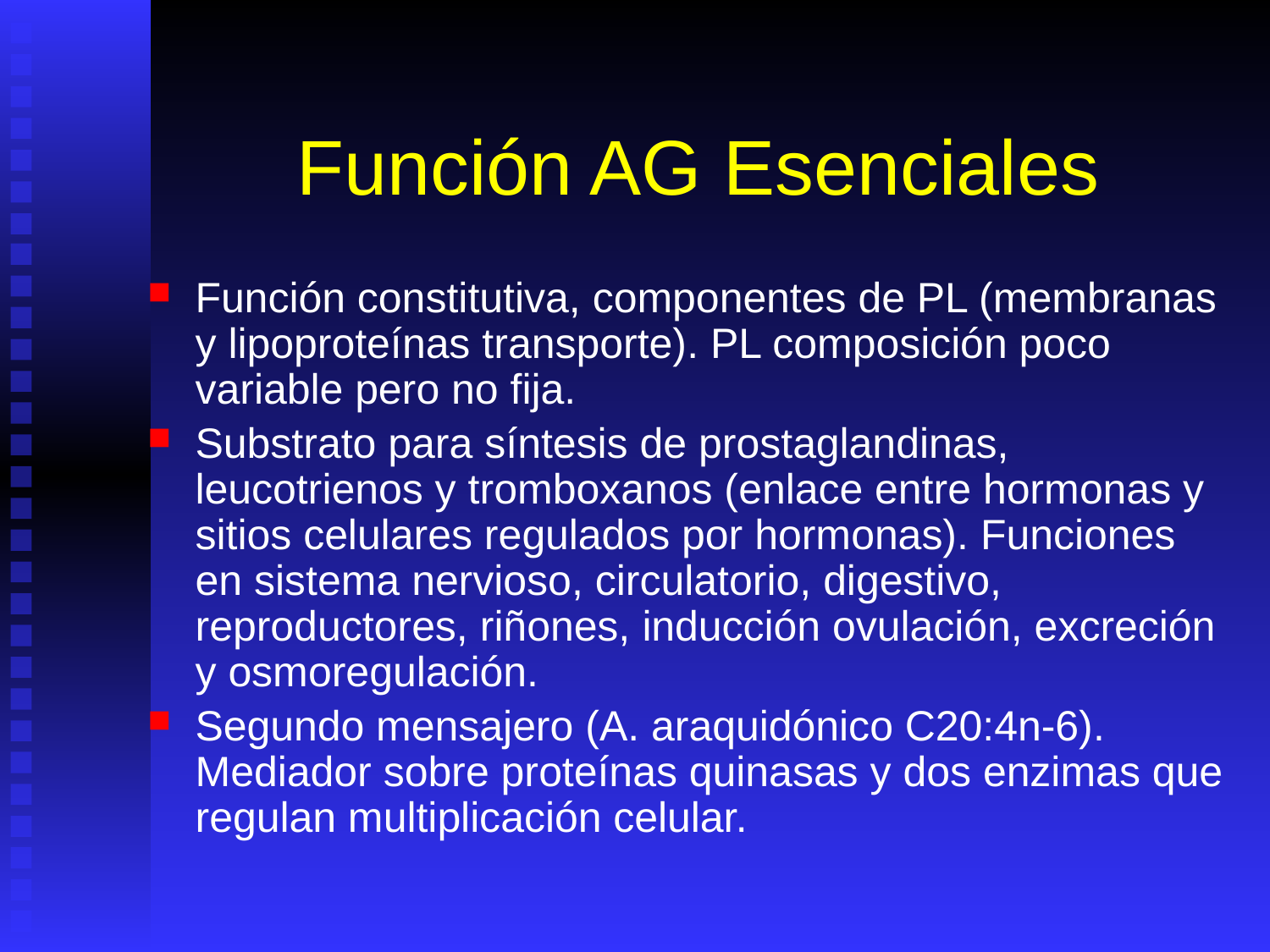

# Función AG Esenciales
Función constitutiva, componentes de PL (membranas y lipoproteínas transporte). PL composición poco variable pero no fija.
Substrato para síntesis de prostaglandinas, leucotrienos y tromboxanos (enlace entre hormonas y sitios celulares regulados por hormonas). Funciones en sistema nervioso, circulatorio, digestivo, reproductores, riñones, inducción ovulación, excreción y osmoregulación.
Segundo mensajero (A. araquidónico C20:4n-6). Mediador sobre proteínas quinasas y dos enzimas que regulan multiplicación celular.